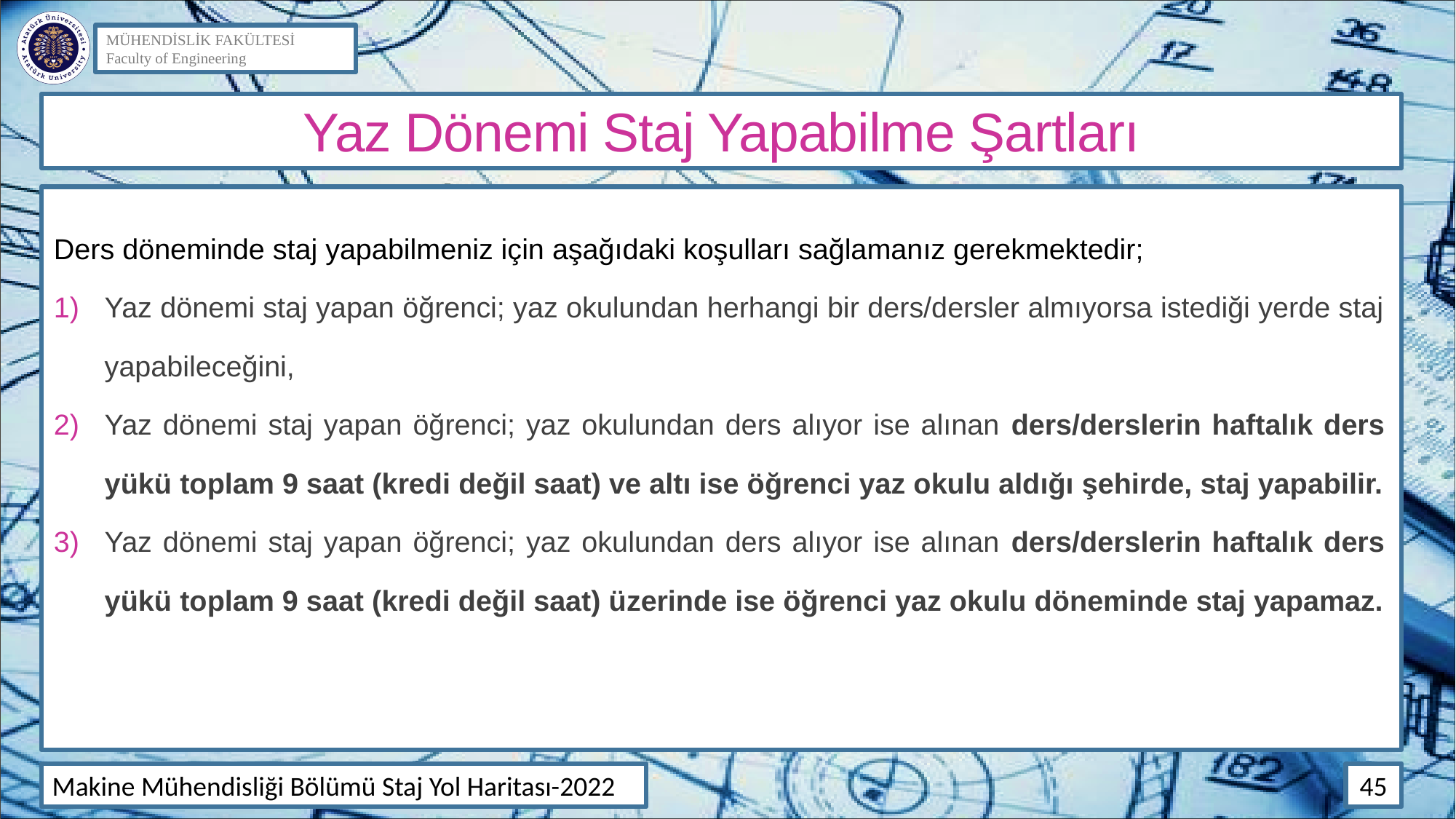

# Yaz Dönemi Staj Yapabilme Şartları
Ders döneminde staj yapabilmeniz için aşağıdaki koşulları sağlamanız gerekmektedir;
Yaz dönemi staj yapan öğrenci; yaz okulundan herhangi bir ders/dersler almıyorsa istediği yerde staj yapabileceğini,
Yaz dönemi staj yapan öğrenci; yaz okulundan ders alıyor ise alınan ders/derslerin haftalık ders yükü toplam 9 saat (kredi değil saat) ve altı ise öğrenci yaz okulu aldığı şehirde, staj yapabilir.
Yaz dönemi staj yapan öğrenci; yaz okulundan ders alıyor ise alınan ders/derslerin haftalık ders yükü toplam 9 saat (kredi değil saat) üzerinde ise öğrenci yaz okulu döneminde staj yapamaz.